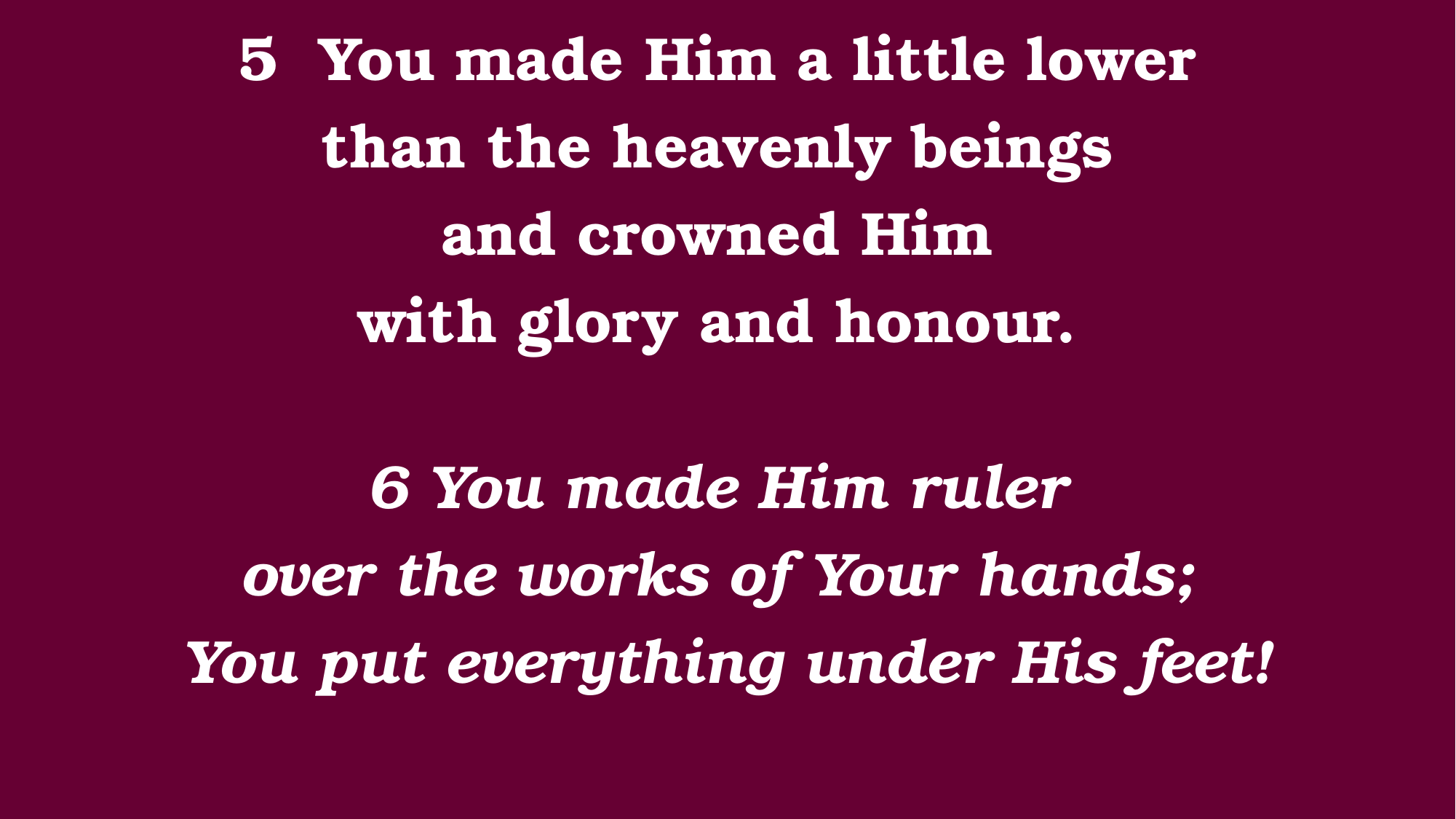

5  You made Him a little lower
than the heavenly beings
and crowned Him
with glory and honour.

6 You made Him ruler
over the works of Your hands;
You put everything under His feet!